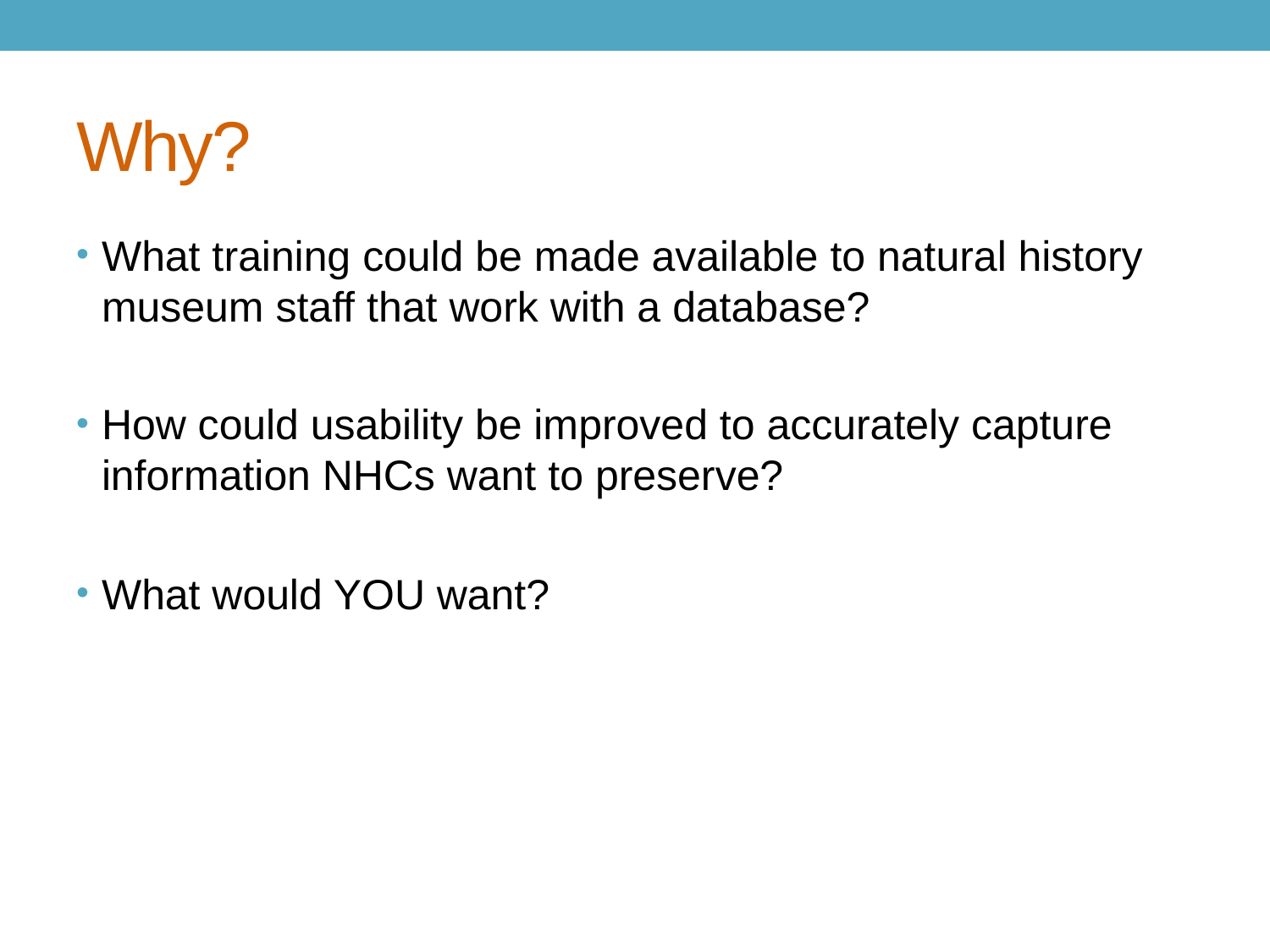

# Why?
What training could be made available to natural history museum staff that work with a database?

How could usability be improved to accurately capture information NHCs want to preserve?

What would YOU want?